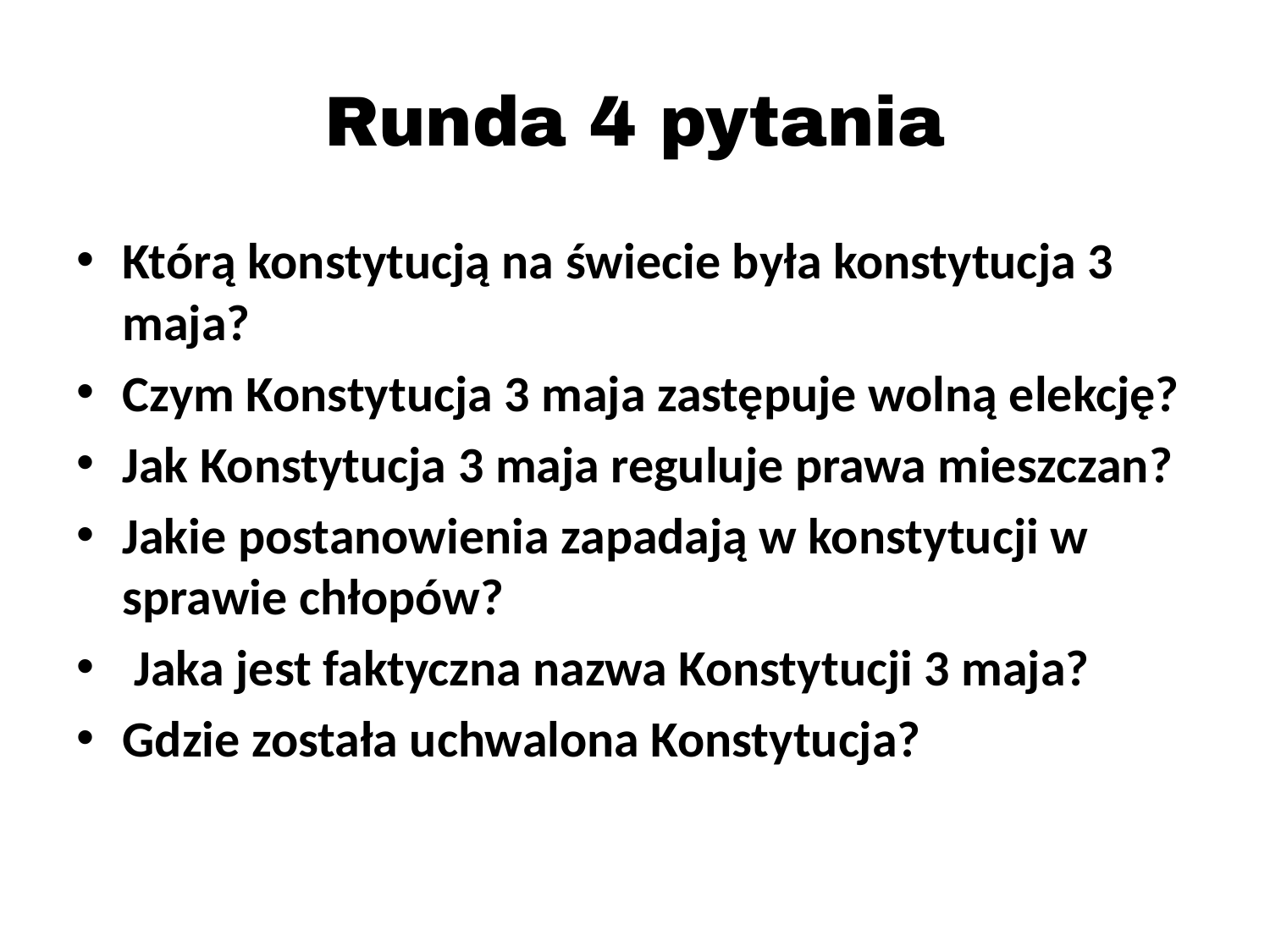

# Runda 4 pytania
Którą konstytucją na świecie była konstytucja 3 maja?
Czym Konstytucja 3 maja zastępuje wolną elekcję?
Jak Konstytucja 3 maja reguluje prawa mieszczan?
Jakie postanowienia zapadają w konstytucji w sprawie chłopów?
 Jaka jest faktyczna nazwa Konstytucji 3 maja?
Gdzie została uchwalona Konstytucja?